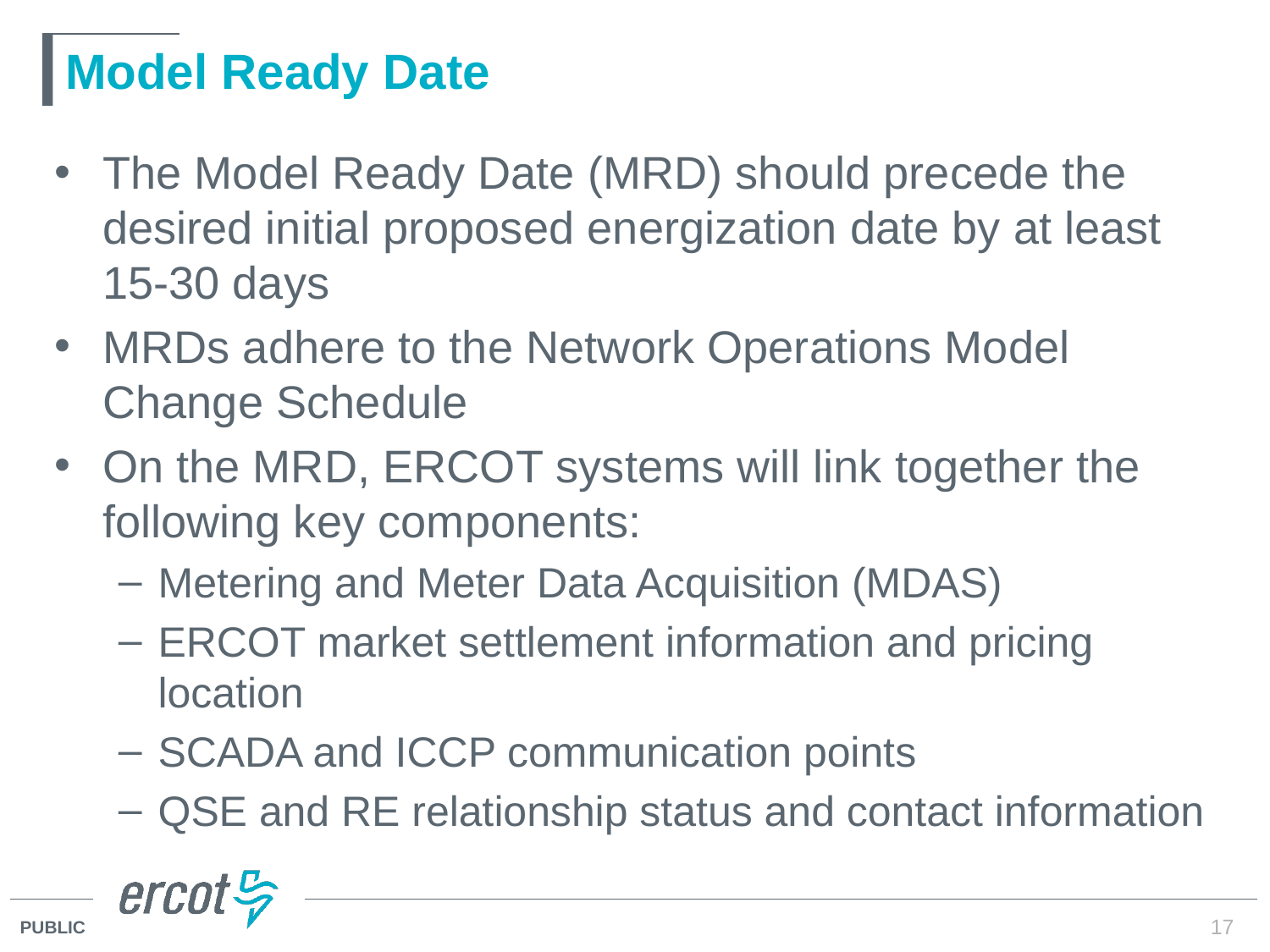

# Model Ready Date
The Model Ready Date (MRD) should precede the desired initial proposed energization date by at least 15-30 days
MRDs adhere to the Network Operations Model Change Schedule
On the MRD, ERCOT systems will link together the following key components:
Metering and Meter Data Acquisition (MDAS)
ERCOT market settlement information and pricing location
SCADA and ICCP communication points
QSE and RE relationship status and contact information

17